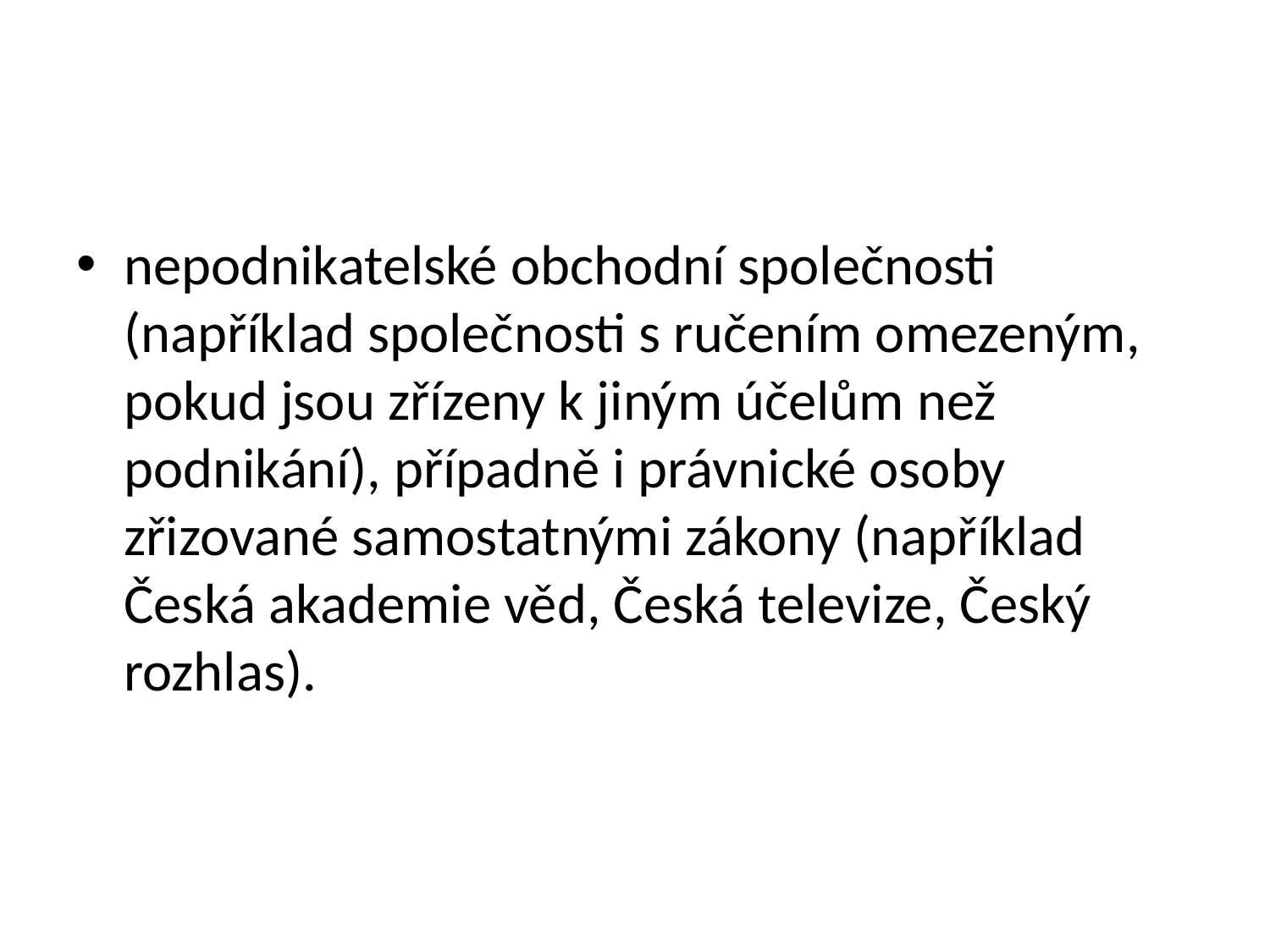

#
nepodnikatelské obchodní společnosti (například společnosti s ručením omezeným, pokud jsou zřízeny k jiným účelům než podnikání), případně i právnické osoby zřizované samostatnými zákony (například Česká akademie věd, Česká televize, Český rozhlas).